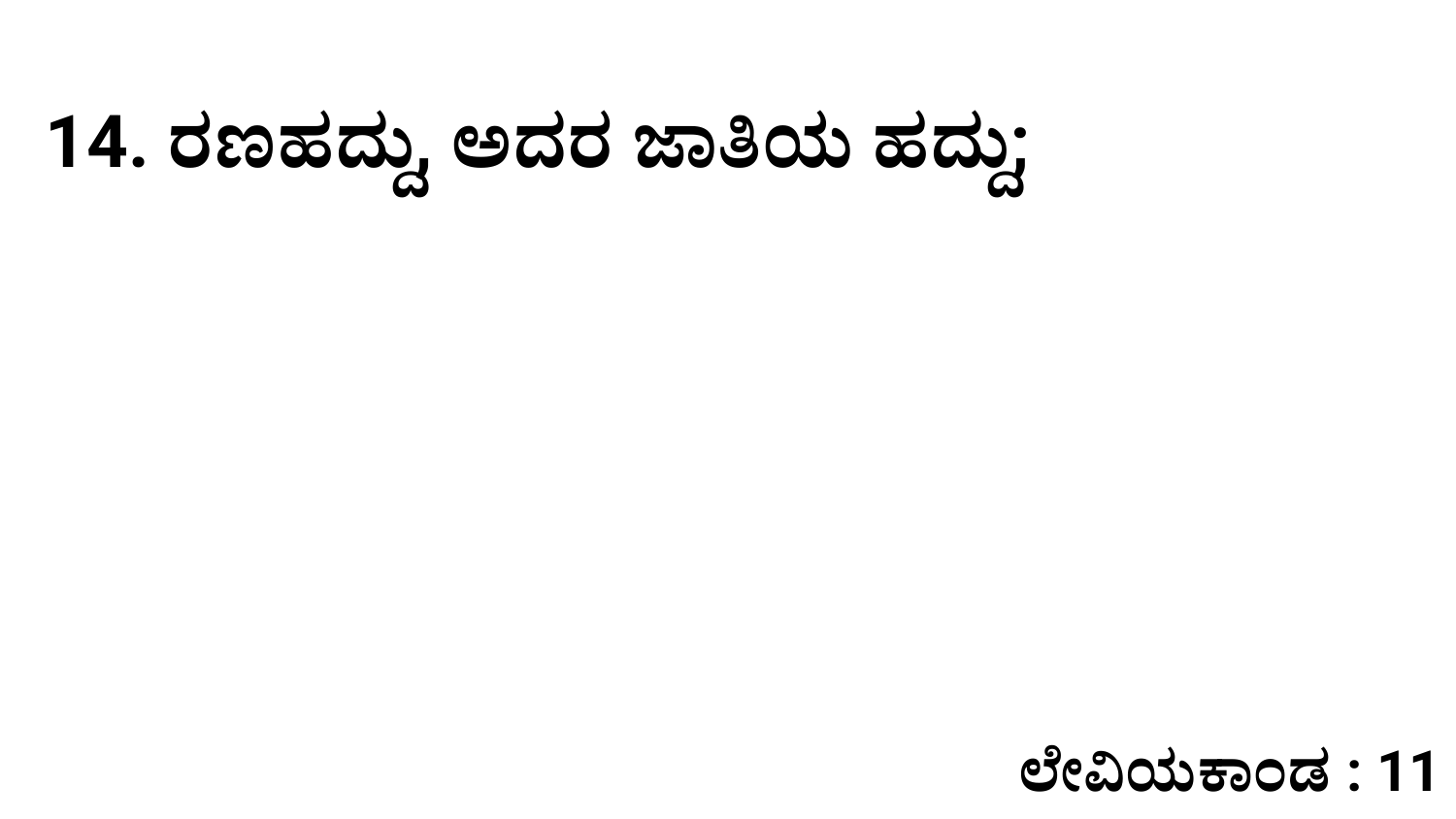

14. ರಣಹದ್ದು, ಅದರ ಜಾತಿಯ ಹದ್ದು;
ಲೇವಿಯಕಾಂಡ : 11